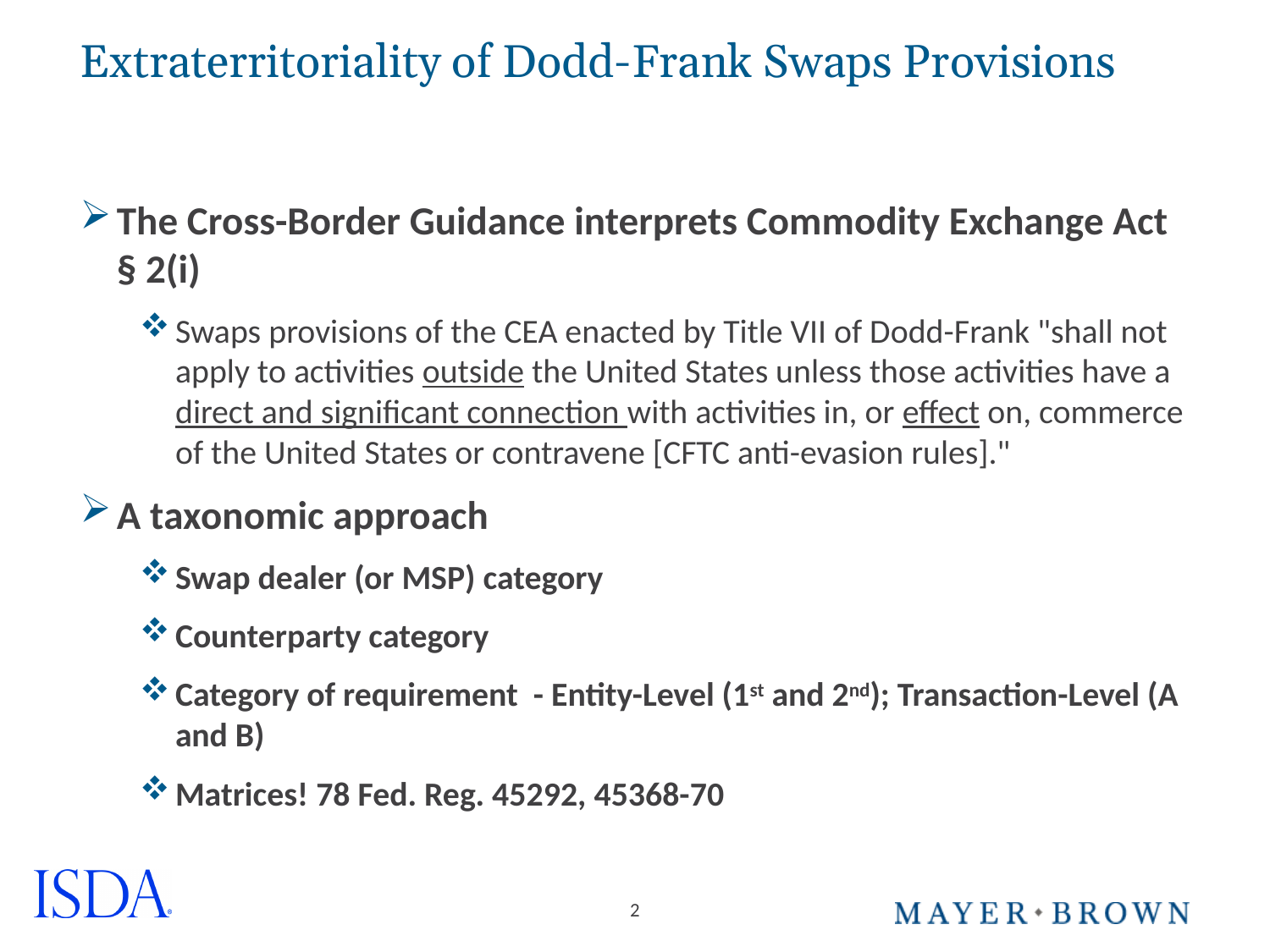

# Extraterritoriality of Dodd-Frank Swaps Provisions
The Cross-Border Guidance interprets Commodity Exchange Act § 2(i)
Swaps provisions of the CEA enacted by Title VII of Dodd-Frank "shall not apply to activities outside the United States unless those activities have a direct and significant connection with activities in, or effect on, commerce of the United States or contravene [CFTC anti-evasion rules]."
A taxonomic approach
Swap dealer (or MSP) category
Counterparty category
Category of requirement  - Entity-Level (1st and 2nd); Transaction-Level (A and B)
Matrices! 78 Fed. Reg. 45292, 45368-70